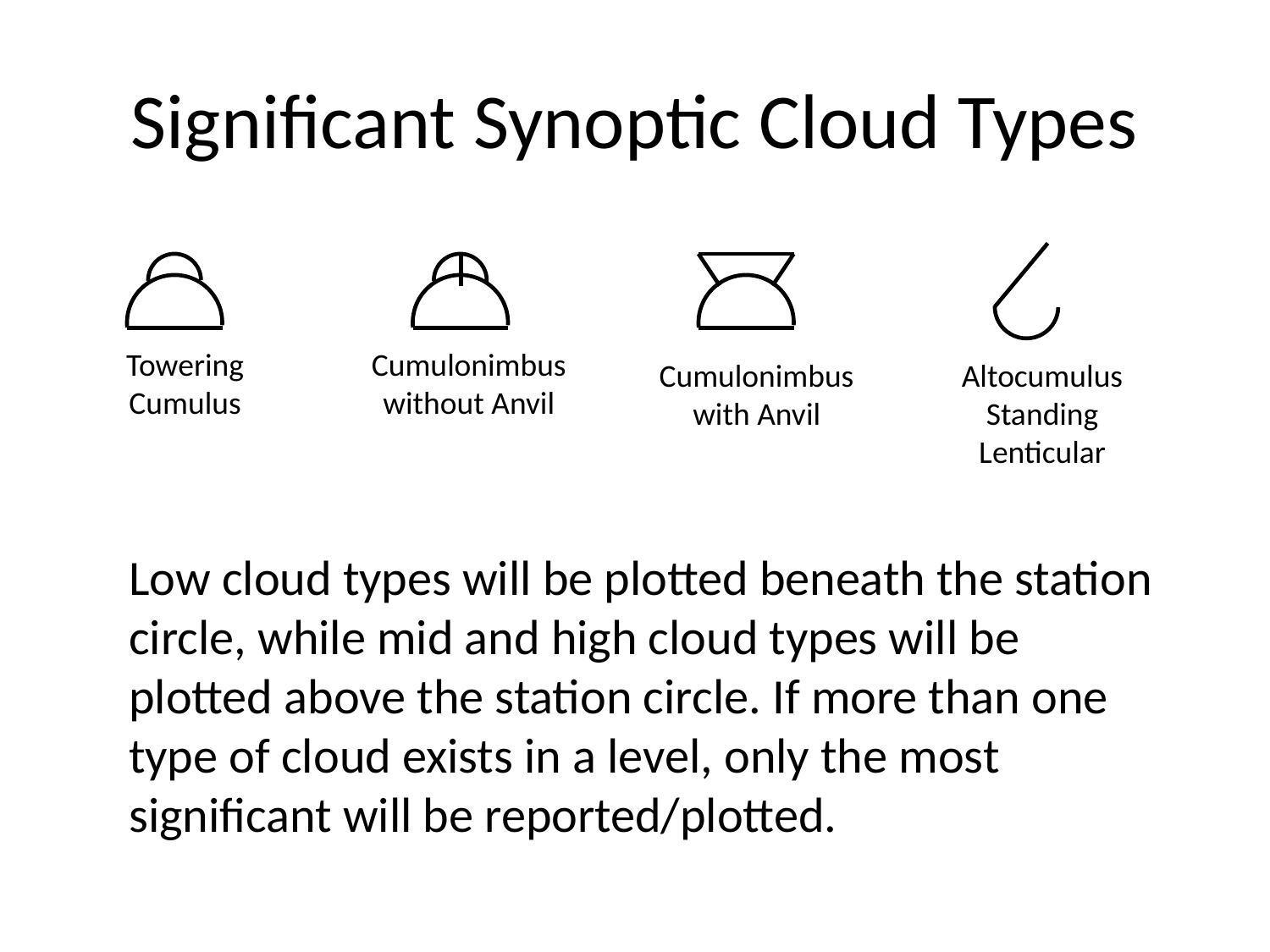

Significant Synoptic Cloud Types

Towering Cumulus
Cumulonimbus
without Anvil
Cumulonimbus with Anvil
Altocumulus Standing Lenticular
Low cloud types will be plotted beneath the station circle, while mid and high cloud types will be plotted above the station circle. If more than one type of cloud exists in a level, only the most significant will be reported/plotted.